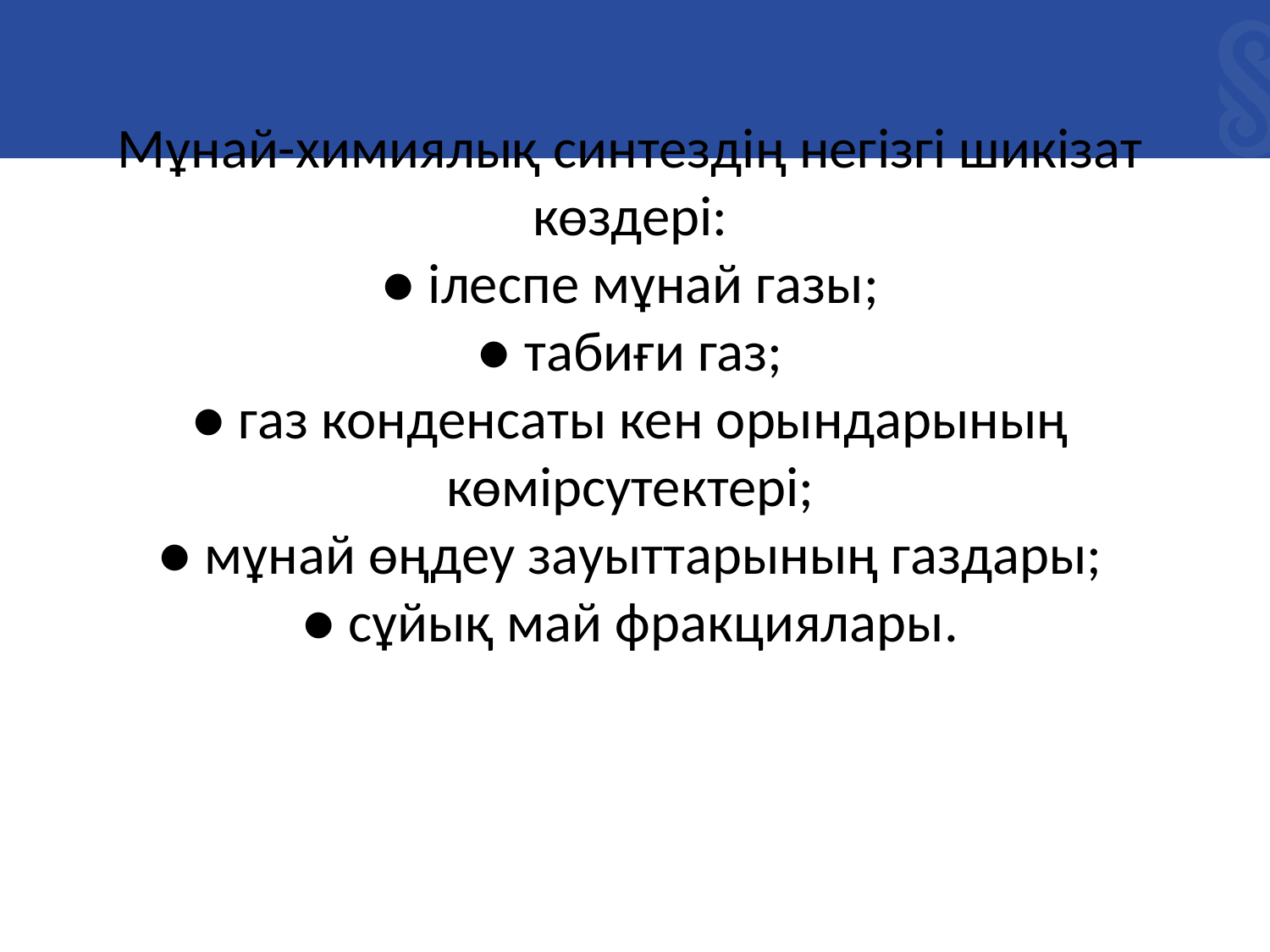

Мұнай-химиялық синтездің негізгі шикізат көздері:
● ілеспе мұнай газы;
● табиғи газ;
● газ конденсаты кен орындарының көмірсутектері;
● мұнай өңдеу зауыттарының газдары;
● сұйық май фракциялары.